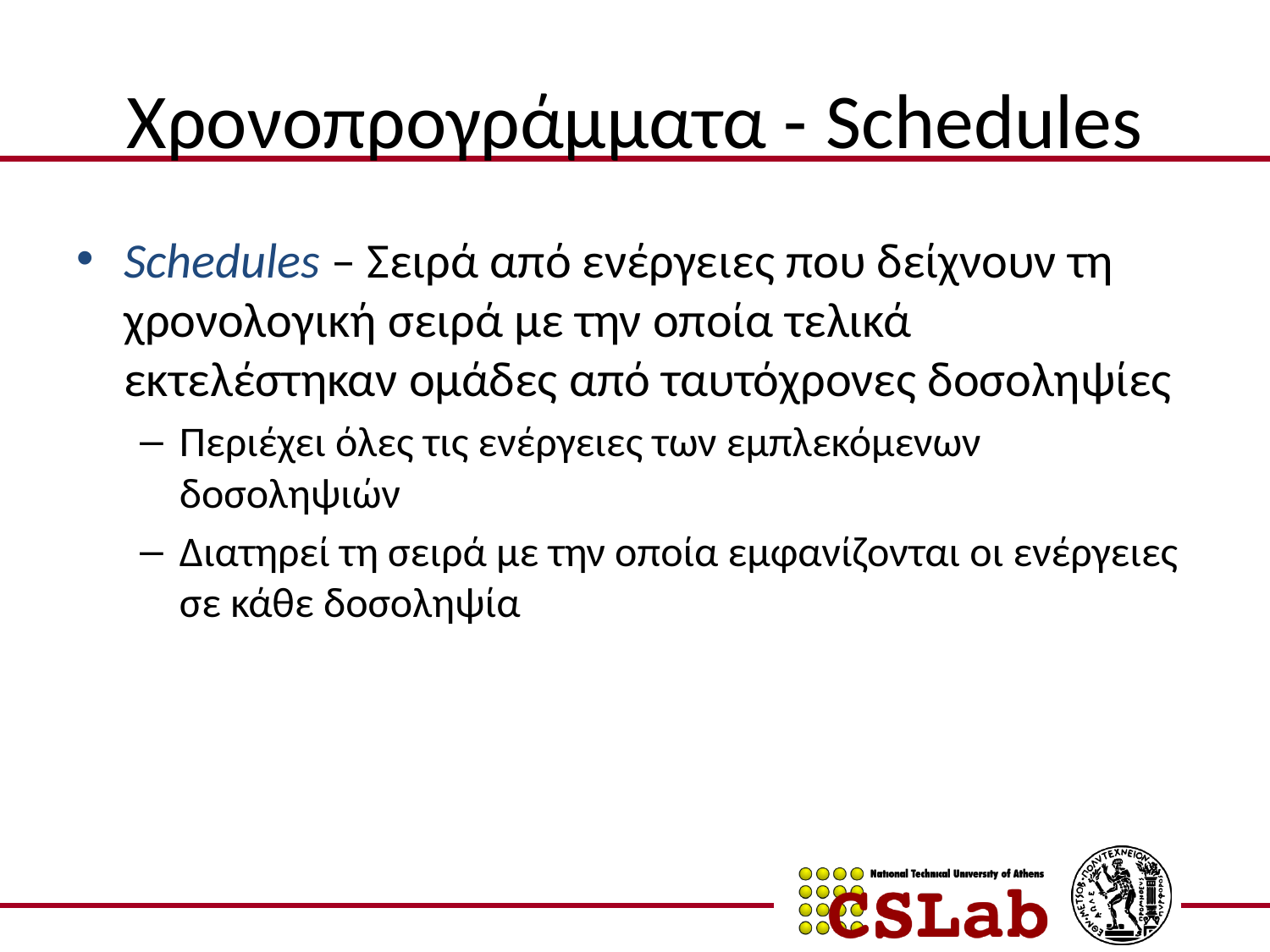

# Χρονοπρογράμματα - Schedules
Schedules – Σειρά από ενέργειες που δείχνουν τη χρονολογική σειρά με την οποία τελικά εκτελέστηκαν ομάδες από ταυτόχρονες δοσοληψίες
Περιέχει όλες τις ενέργειες των εμπλεκόμενων δοσοληψιών
Διατηρεί τη σειρά με την οποία εμφανίζονται οι ενέργειες σε κάθε δοσοληψία